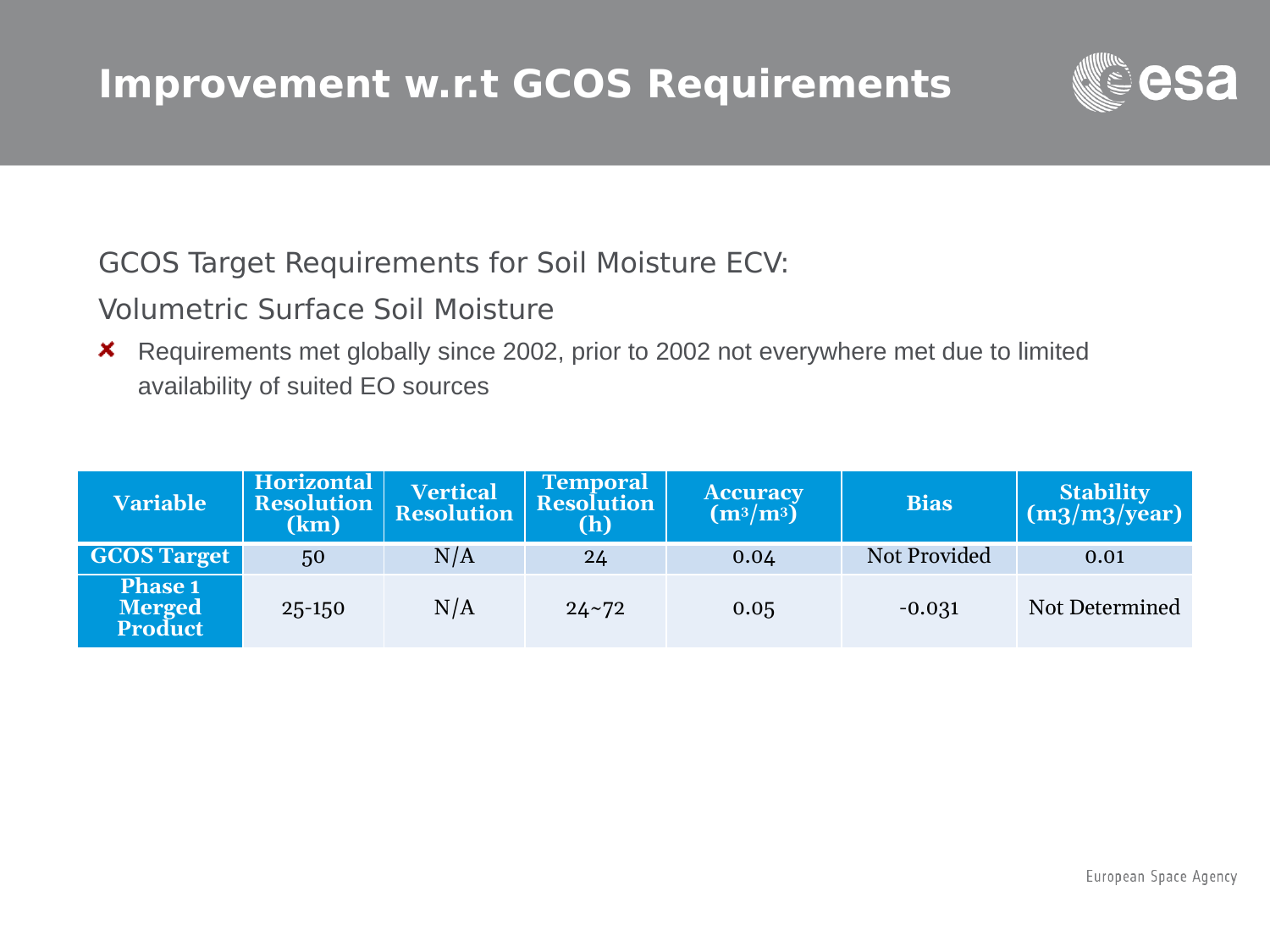

# Improvement w.r.t GCOS Requirements
GCOS Target Requirements for Soil Moisture ECV:
Volumetric Surface Soil Moisture
Requirements met globally since 2002, prior to 2002 not everywhere met due to limited availability of suited EO sources

| Variable | Horizontal Resolution (km) | Vertical Resolution | Temporal Resolution (h) | Accuracy (m3/m3) | Bias | Stability (m3/m3/year) |
| --- | --- | --- | --- | --- | --- | --- |
| GCOS Target | 50 | N/A | 24 | 0.04 | Not Provided | 0.01 |
| Phase 1 Merged Product | 25-150 | N/A | 24~72 | 0.05 | -0.031 | Not Determined |